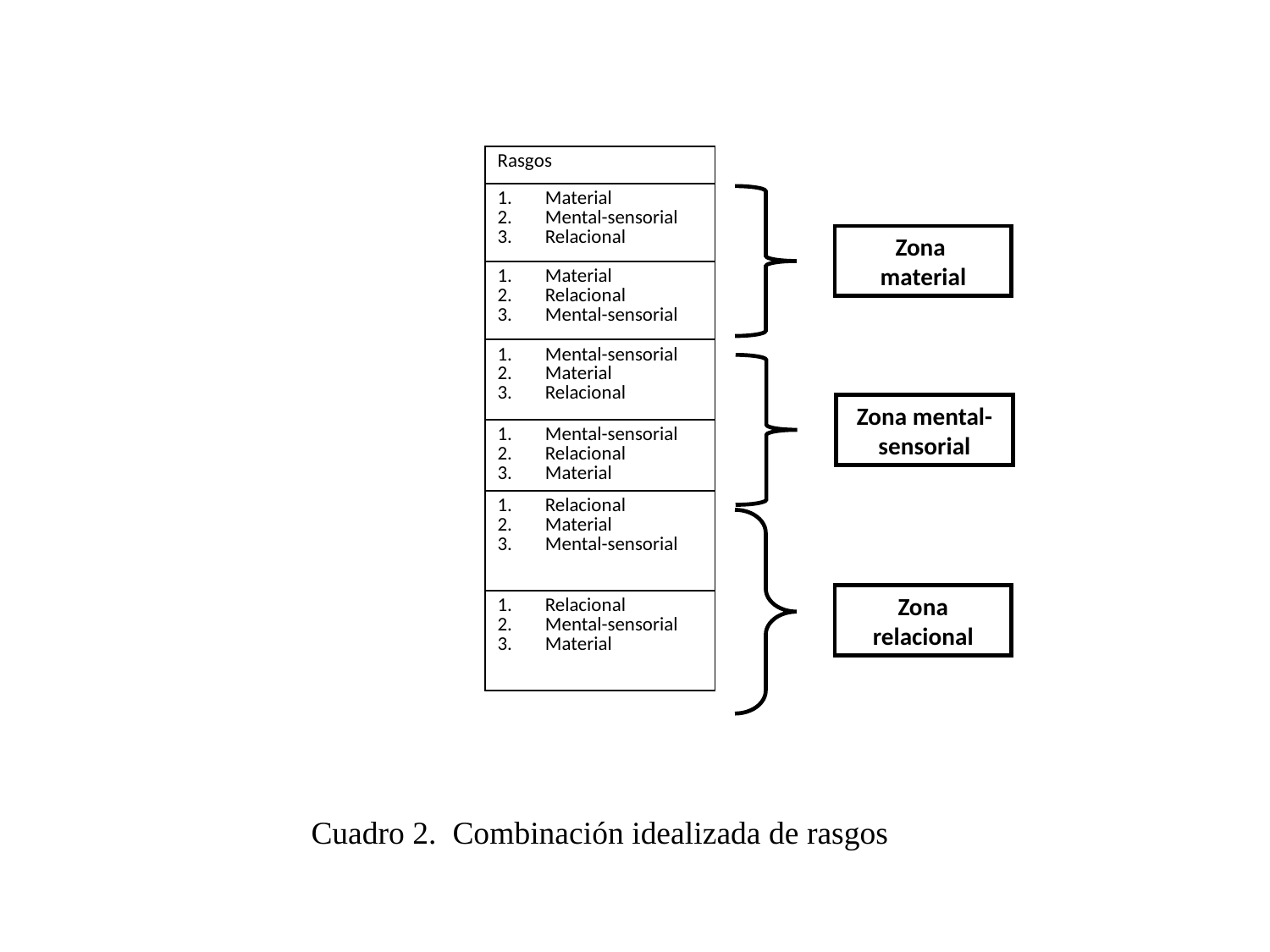

| Rasgos |
| --- |
| Material Mental-sensorial Relacional |
| Material Relacional Mental-sensorial |
| Mental-sensorial Material Relacional |
| Mental-sensorial Relacional Material |
| Relacional Material Mental-sensorial |
| Relacional Mental-sensorial Material |

Zona
material

Zona mental- sensorial

Zona relacional
Cuadro 2.  Combinación idealizada de rasgos